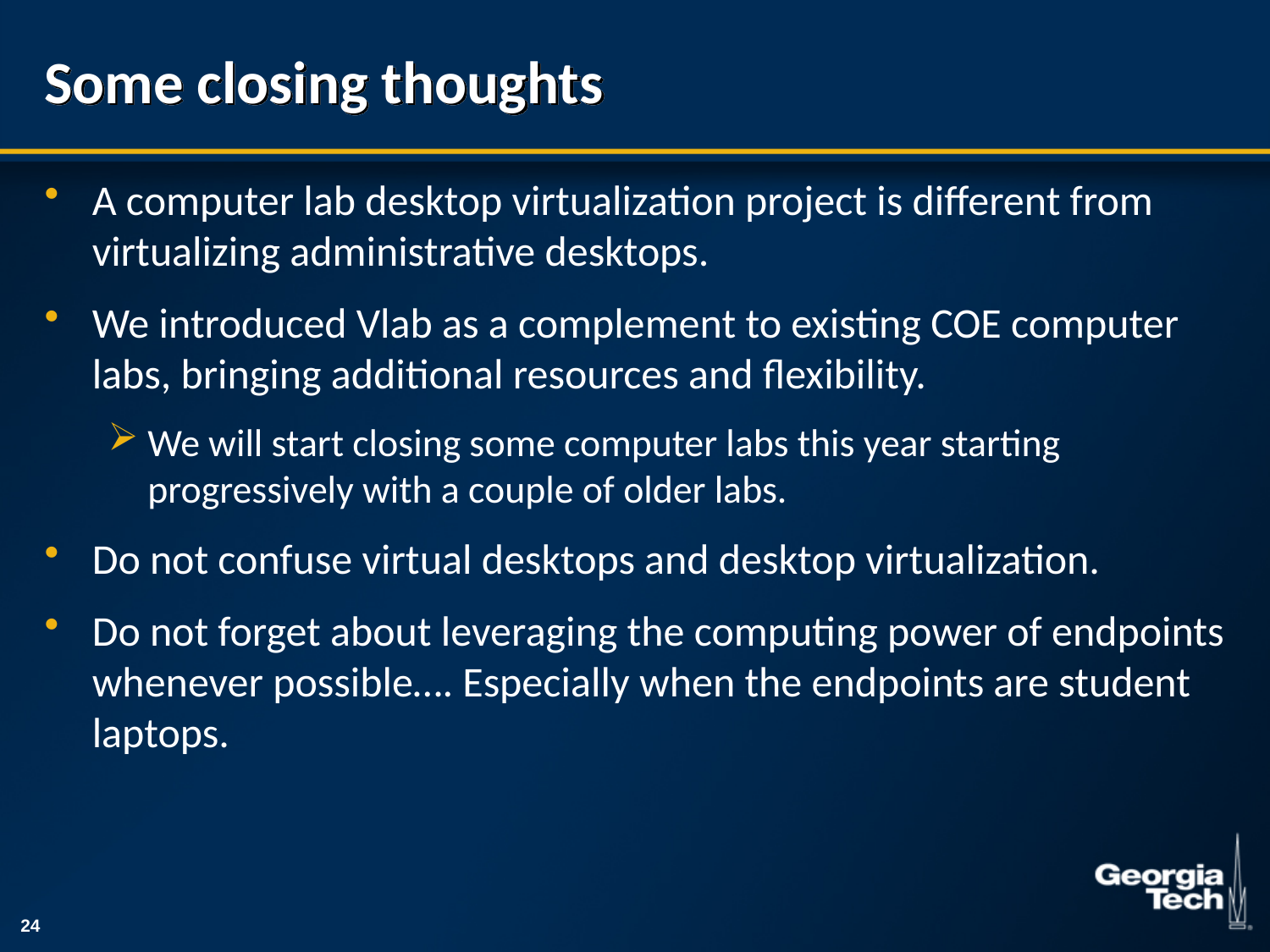

# Some closing thoughts
A computer lab desktop virtualization project is different from virtualizing administrative desktops.
We introduced Vlab as a complement to existing COE computer labs, bringing additional resources and flexibility.
We will start closing some computer labs this year starting progressively with a couple of older labs.
Do not confuse virtual desktops and desktop virtualization.
Do not forget about leveraging the computing power of endpoints whenever possible…. Especially when the endpoints are student laptops.